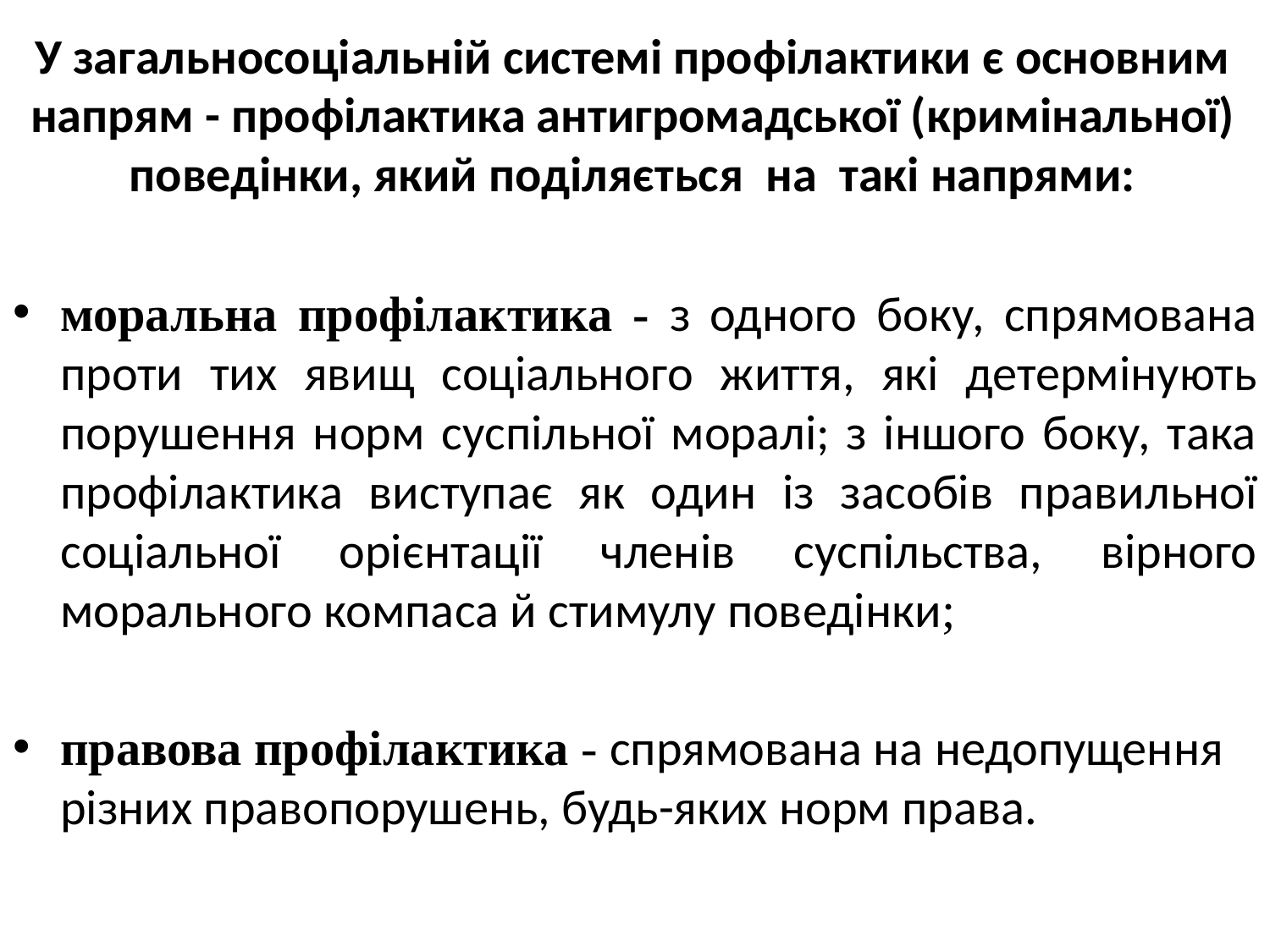

# У загальносоціальній системі профілактики є основним напрям - профілактика антигромадської (кримінальної) поведінки, який поділяється  на  такі напрями:

моральна профілактика - з одного боку, спрямована проти тих явищ соціального життя, які детермінують порушення норм суспільної моралі; з іншого боку, така профілактика виступає як один із засобів правильної соціальної орієнтації членів суспільства, вірного морального компаса й стимулу поведінки;

правова профілактика - спрямована на недопущення різних правопорушень, будь-яких норм права.